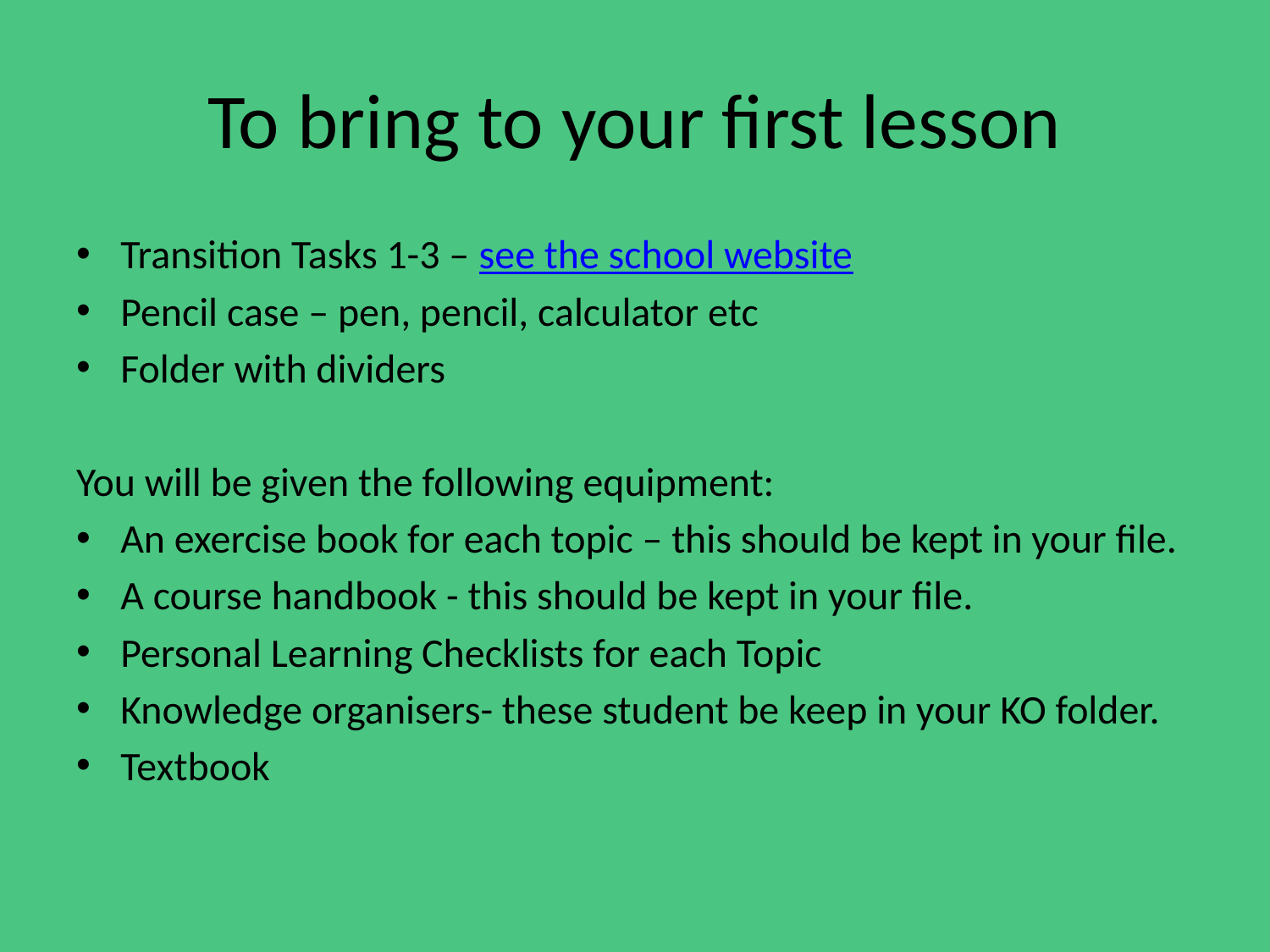

# To bring to your first lesson
Transition Tasks 1-3 – see the school website
Pencil case – pen, pencil, calculator etc
Folder with dividers

You will be given the following equipment:
An exercise book for each topic – this should be kept in your file.
A course handbook - this should be kept in your file.
Personal Learning Checklists for each Topic
Knowledge organisers- these student be keep in your KO folder.
Textbook